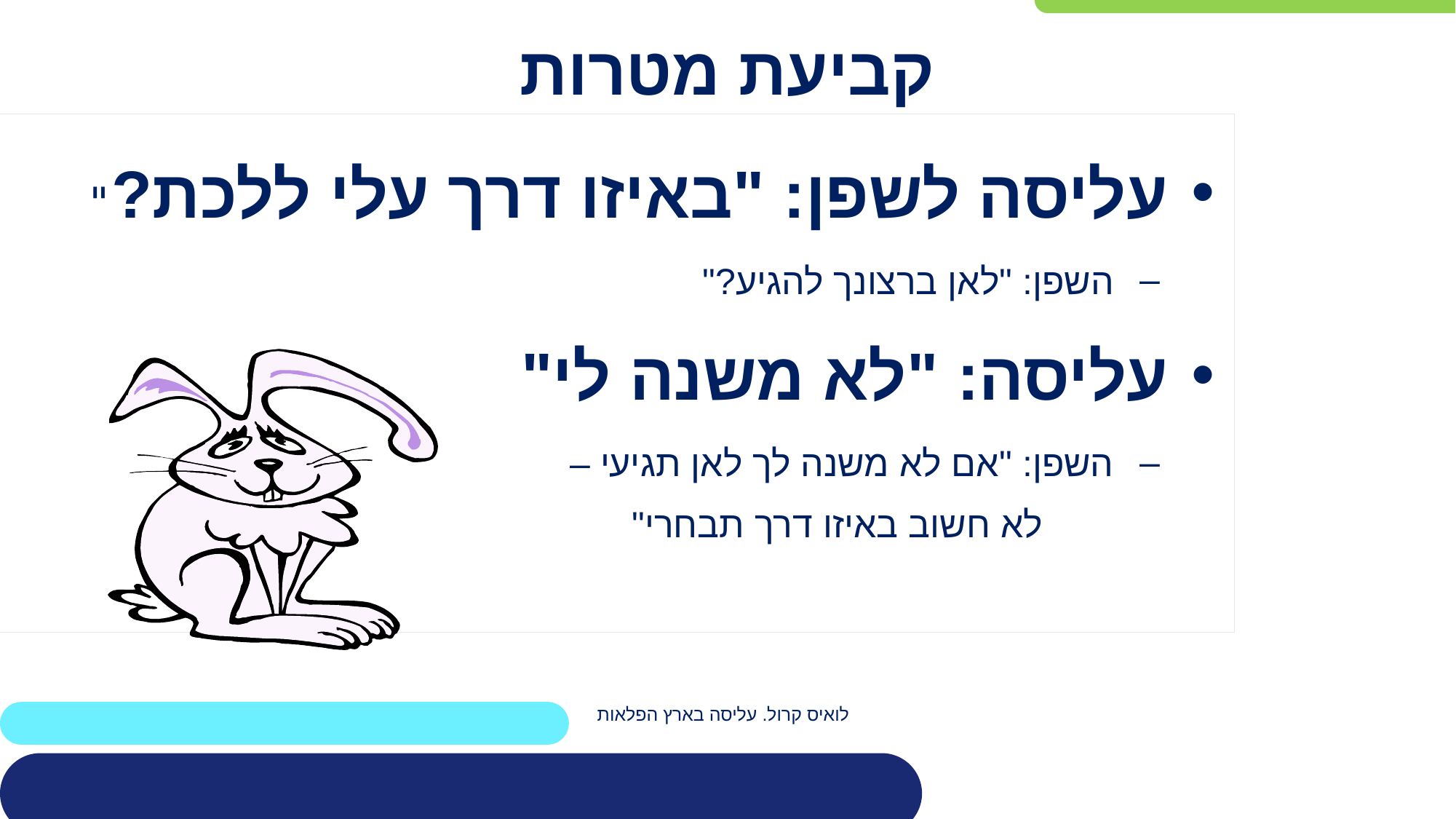

# קביעת מטרות
עליסה לשפן: "באיזו דרך עלי ללכת?"
השפן: "לאן ברצונך להגיע?"
עליסה: "לא משנה לי"
השפן: "אם לא משנה לך לאן תגיעי –
       לא חשוב באיזו דרך תבחרי"
                          לואיס קרול. עליסה בארץ הפלאות